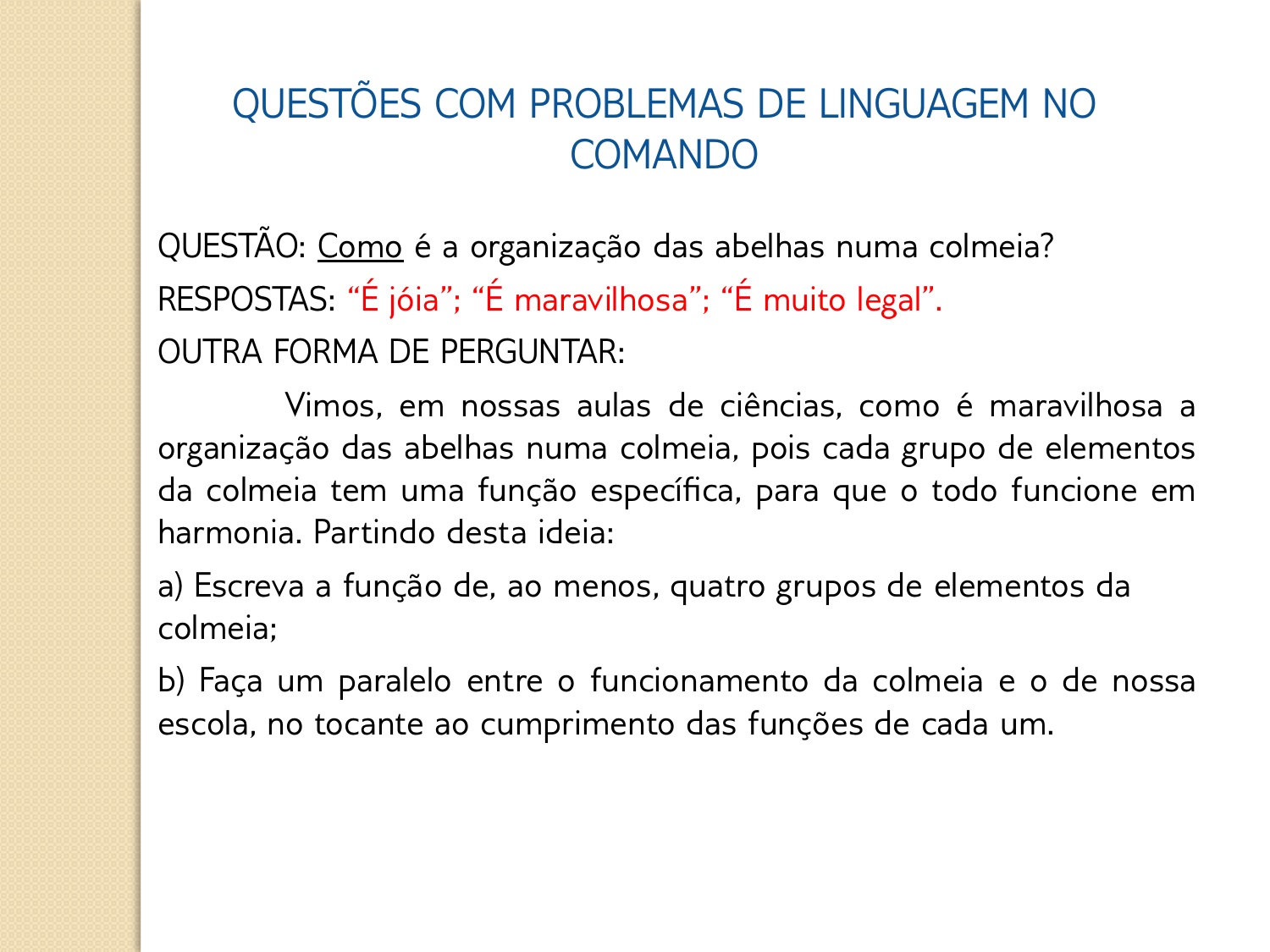

QUESTÕES COM PROBLEMAS DE LINGUAGEM NO COMANDO
QUESTÃO: Como é a organização das abelhas numa colmeia?
RESPOSTAS: “É jóia”; “É maravilhosa”; “É muito legal”.
OUTRA FORMA DE PERGUNTAR:
	Vimos, em nossas aulas de ciências, como é maravilhosa a organização das abelhas numa colmeia, pois cada grupo de elementos da colmeia tem uma função específica, para que o todo funcione em harmonia. Partindo desta ideia:
a) Escreva a função de, ao menos, quatro grupos de elementos da colmeia;
b) Faça um paralelo entre o funcionamento da colmeia e o de nossa escola, no tocante ao cumprimento das funções de cada um.